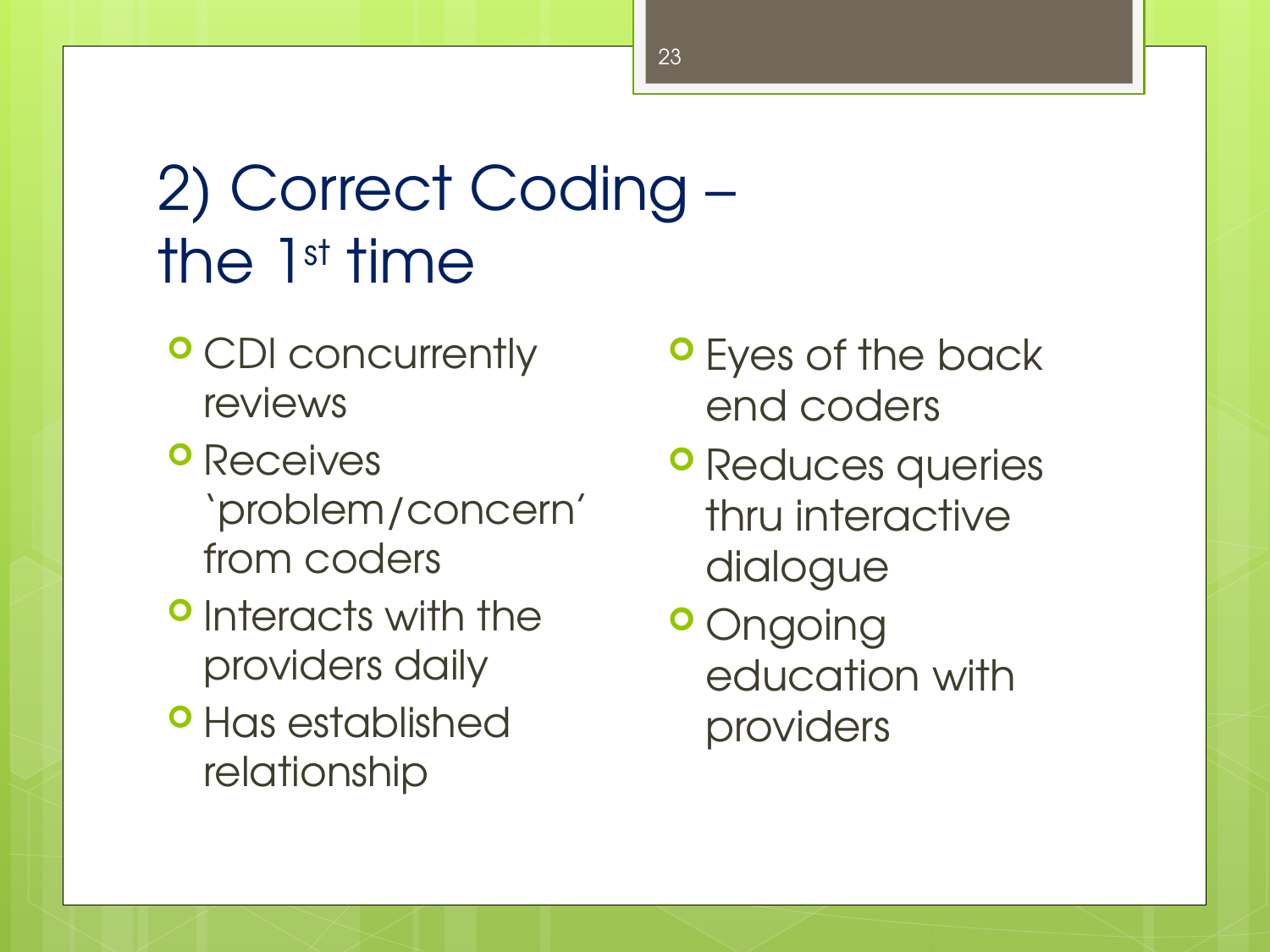

23
# 2) Correct Coding – the 1st time
Eyes of the back end coders
Reduces queries thru interactive dialogue
Ongoing education with providers
CDI concurrently reviews
Receives ‘problem/concern’ from coders
Interacts with the providers daily
Has established relationship